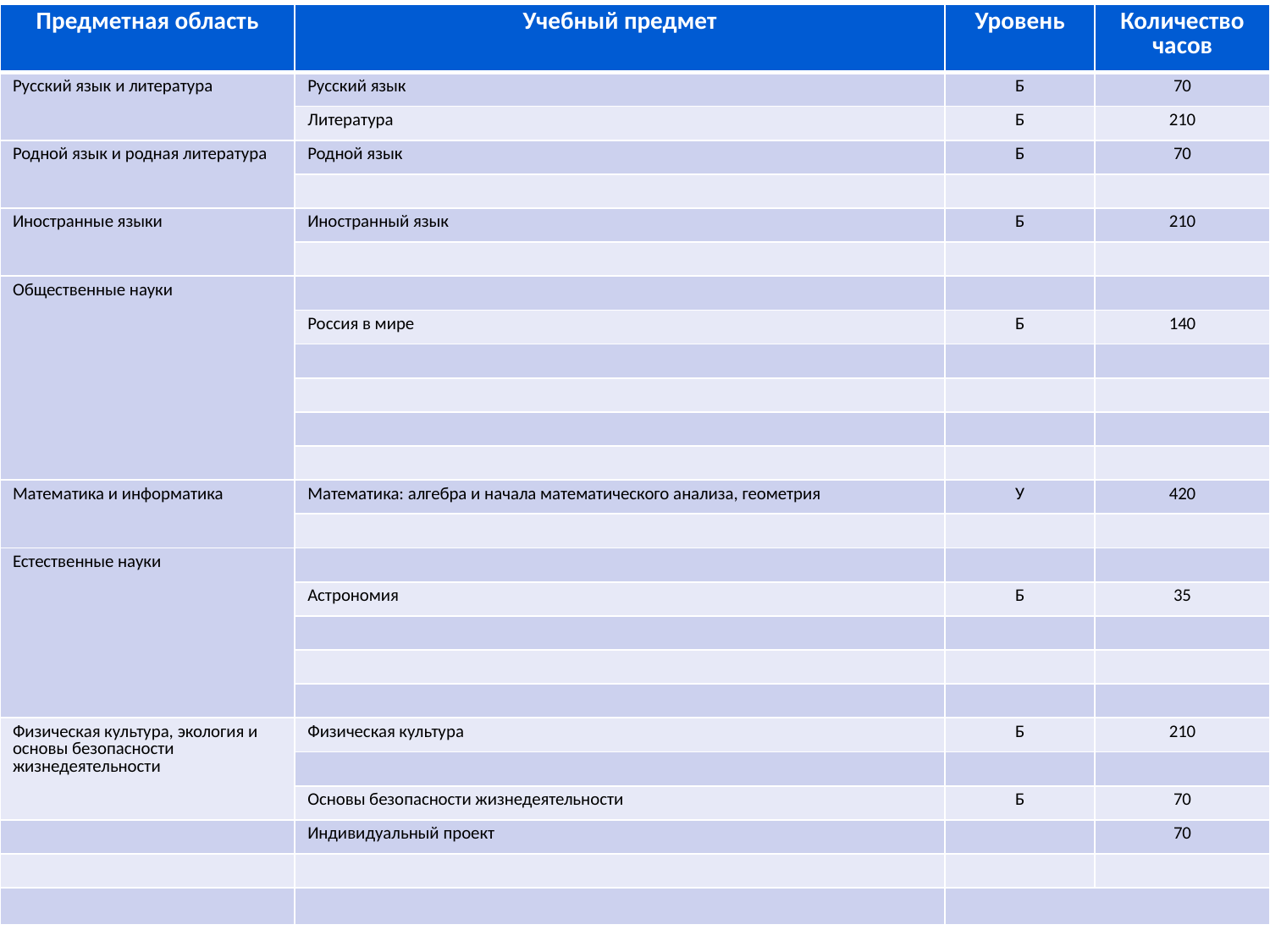

| Предметная область | Учебный предмет | Уровень | Количество часов |
| --- | --- | --- | --- |
| Русский язык и литература | Русский язык | Б | 70 |
|  | Литература | Б | 210 |
| Родной язык и родная литература | Родной язык | Б | 70 |
|  |  |  |  |
| Иностранные языки | Иностранный язык | Б | 210 |
|  |  |  |  |
| Общественные науки |  |  |  |
|  | Россия в мире | Б | 140 |
|  |  |  |  |
|  |  |  |  |
|  |  |  |  |
|  |  |  |  |
| Математика и информатика | Математика: алгебра и начала математического анализа, геометрия | У | 420 |
|  |  |  |  |
| Естественные науки |  |  |  |
|  | Астрономия | Б | 35 |
|  |  |  |  |
|  |  |  |  |
|  |  |  |  |
| Физическая культура, экология и основы безопасности жизнедеятельности | Физическая культура | Б | 210 |
|  |  |  |  |
|  | Основы безопасности жизнедеятельности | Б | 70 |
|  | Индивидуальный проект |  | 70 |
|  |  |  |  |
|  |  |  |  |